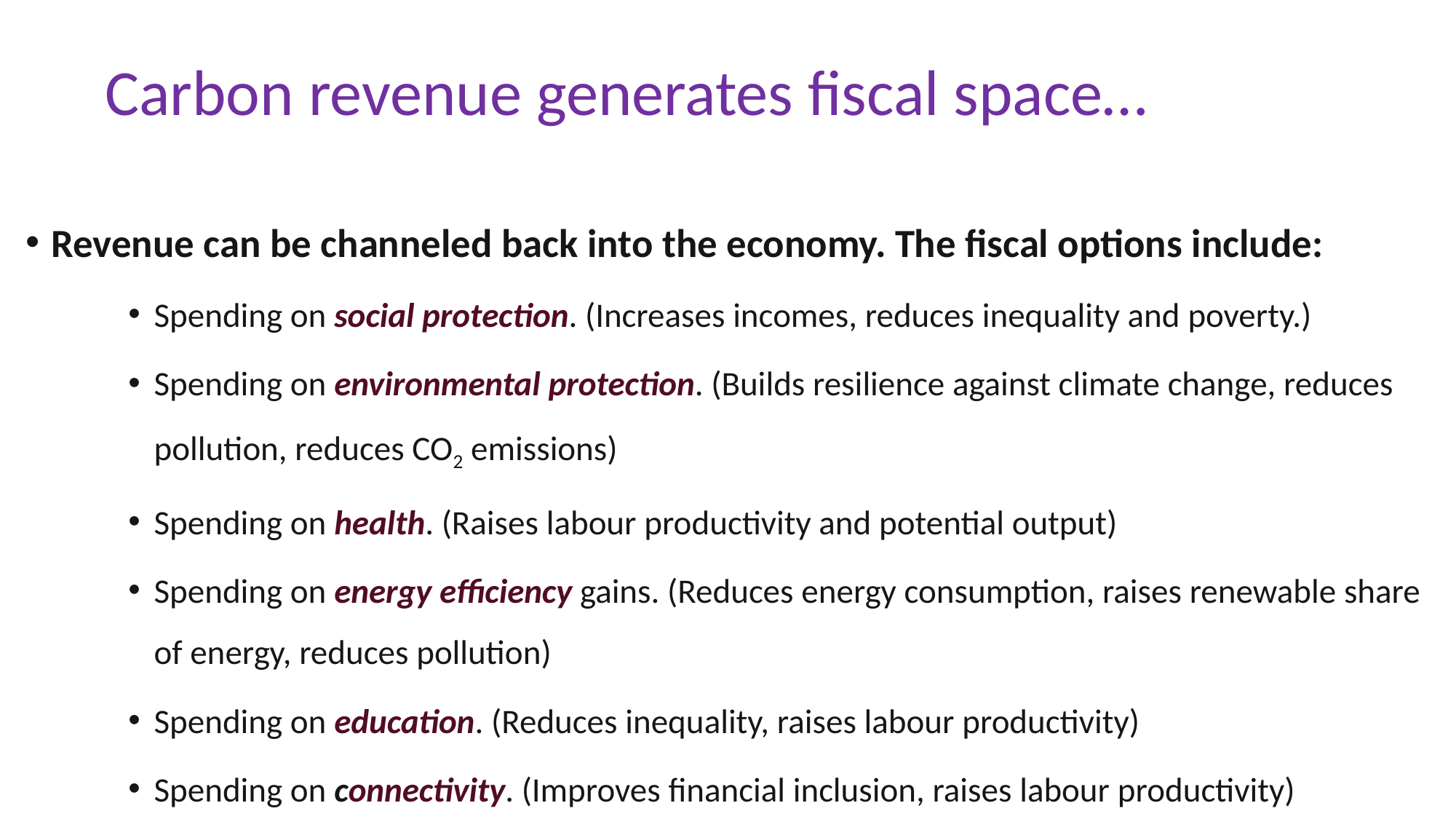

Carbon revenue generates fiscal space…
Revenue can be channeled back into the economy. The fiscal options include:
Spending on social protection. (Increases incomes, reduces inequality and poverty.)
Spending on environmental protection. (Builds resilience against climate change, reduces pollution, reduces CO2 emissions)
Spending on health. (Raises labour productivity and potential output)
Spending on energy efficiency gains. (Reduces energy consumption, raises renewable share of energy, reduces pollution)
Spending on education. (Reduces inequality, raises labour productivity)
Spending on connectivity. (Improves financial inclusion, raises labour productivity)